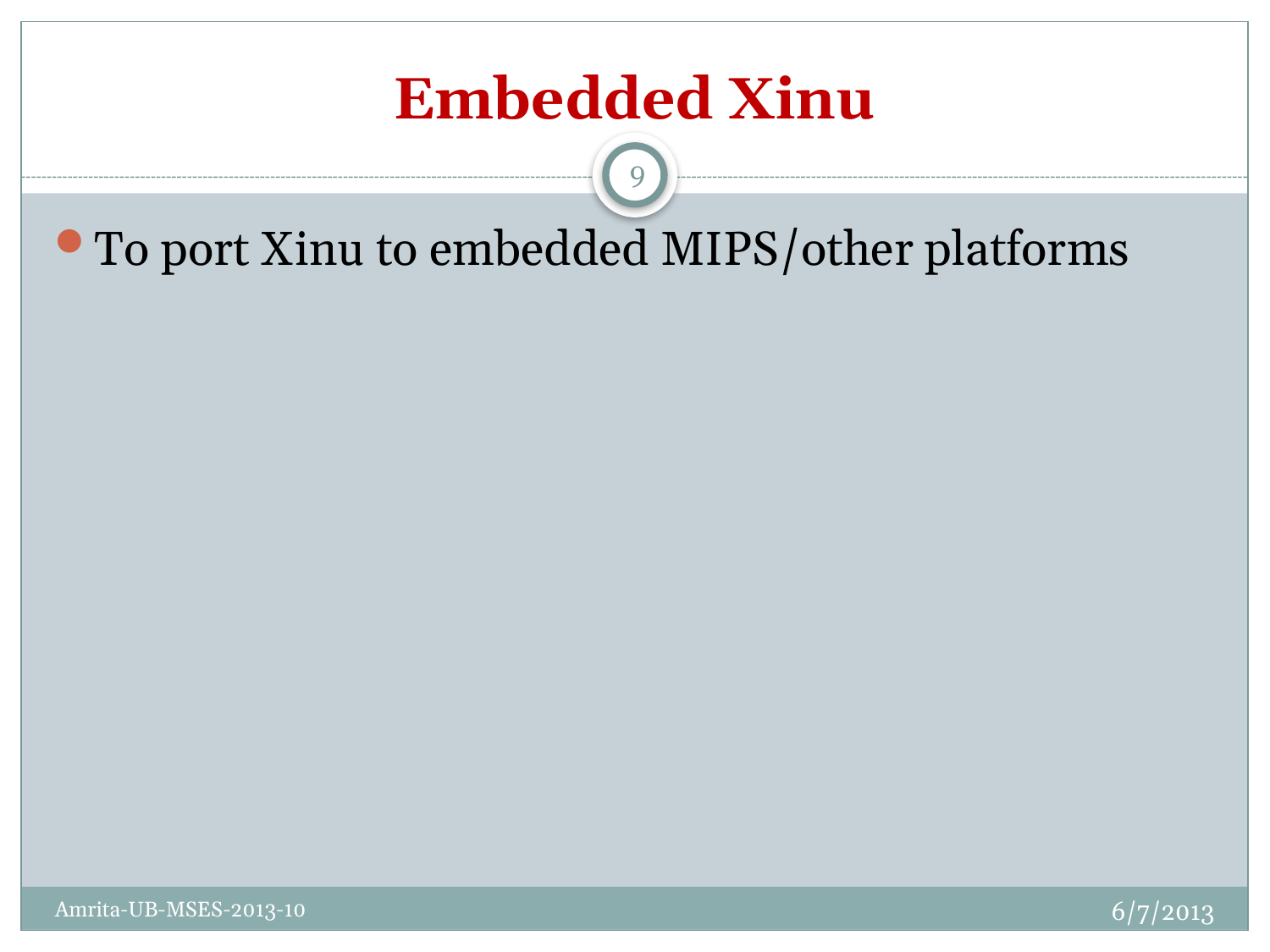

# Embedded Xinu
9
To port Xinu to embedded MIPS/other platforms

6/7/2013
Amrita-UB-MSES-2013-10